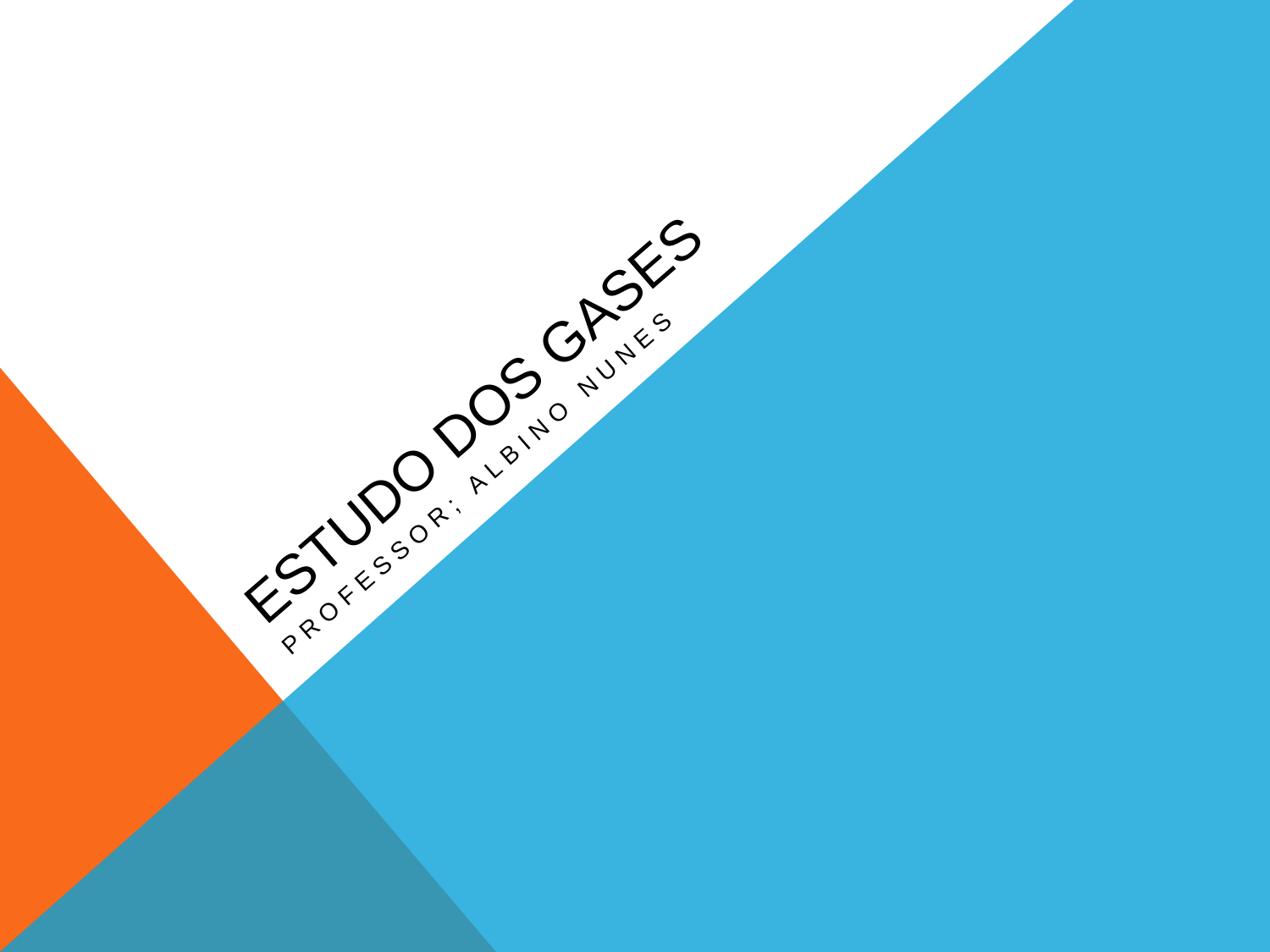

# Estudo dos gases
Professor; Albino nunes